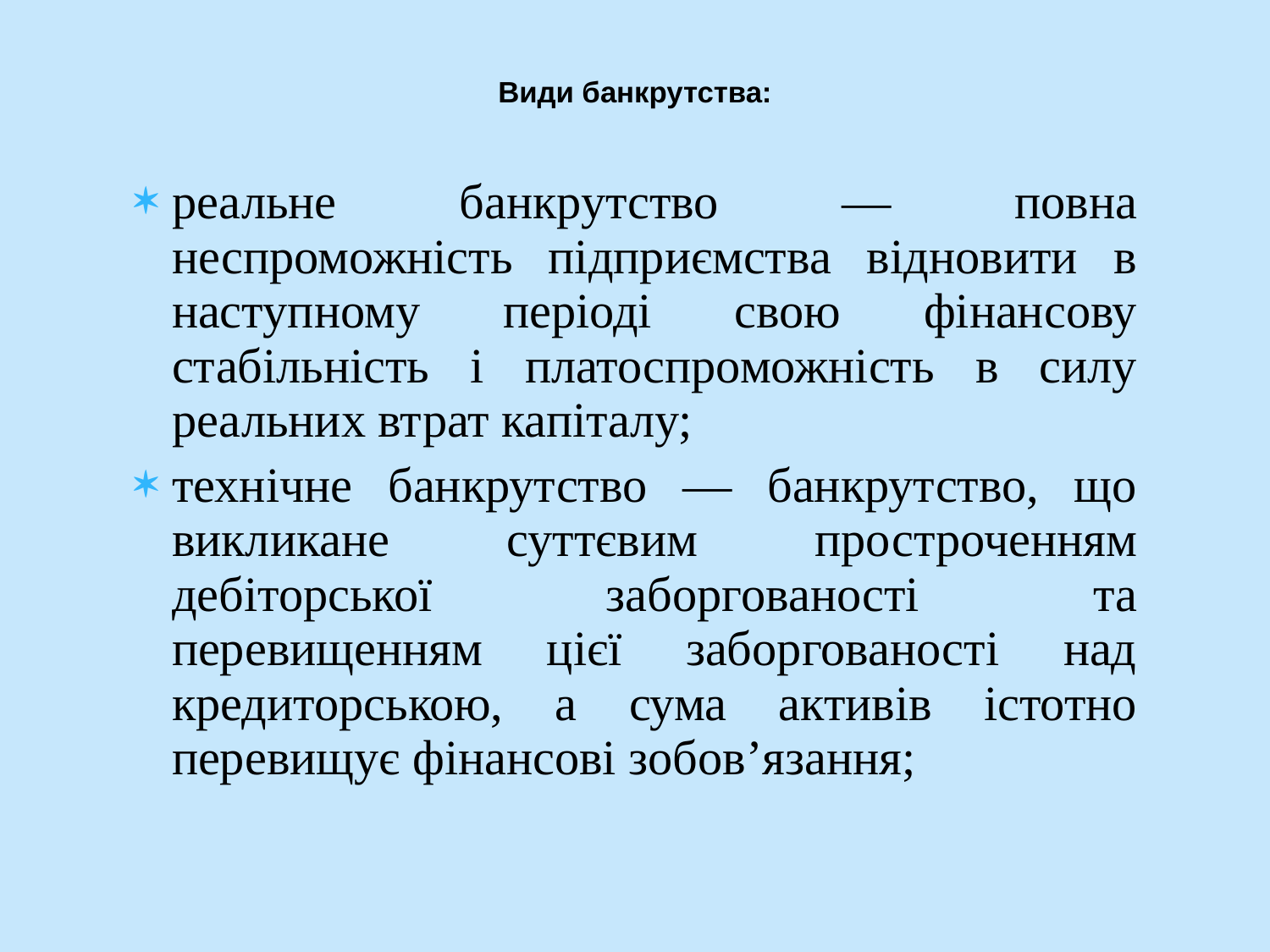

# Види банкрутства:
реальне банкрутство — повна неспроможність підприємства відновити в наступному періоді свою фінансову стабільність і платоспроможність в силу реальних втрат капіталу;
технічне банкрутство — банкрутство, що викликане суттєвим простроченням дебіторської заборгованості та перевищенням цієї заборгованості над кредиторською, а сума активів істотно перевищує фінансові зобов’язання;